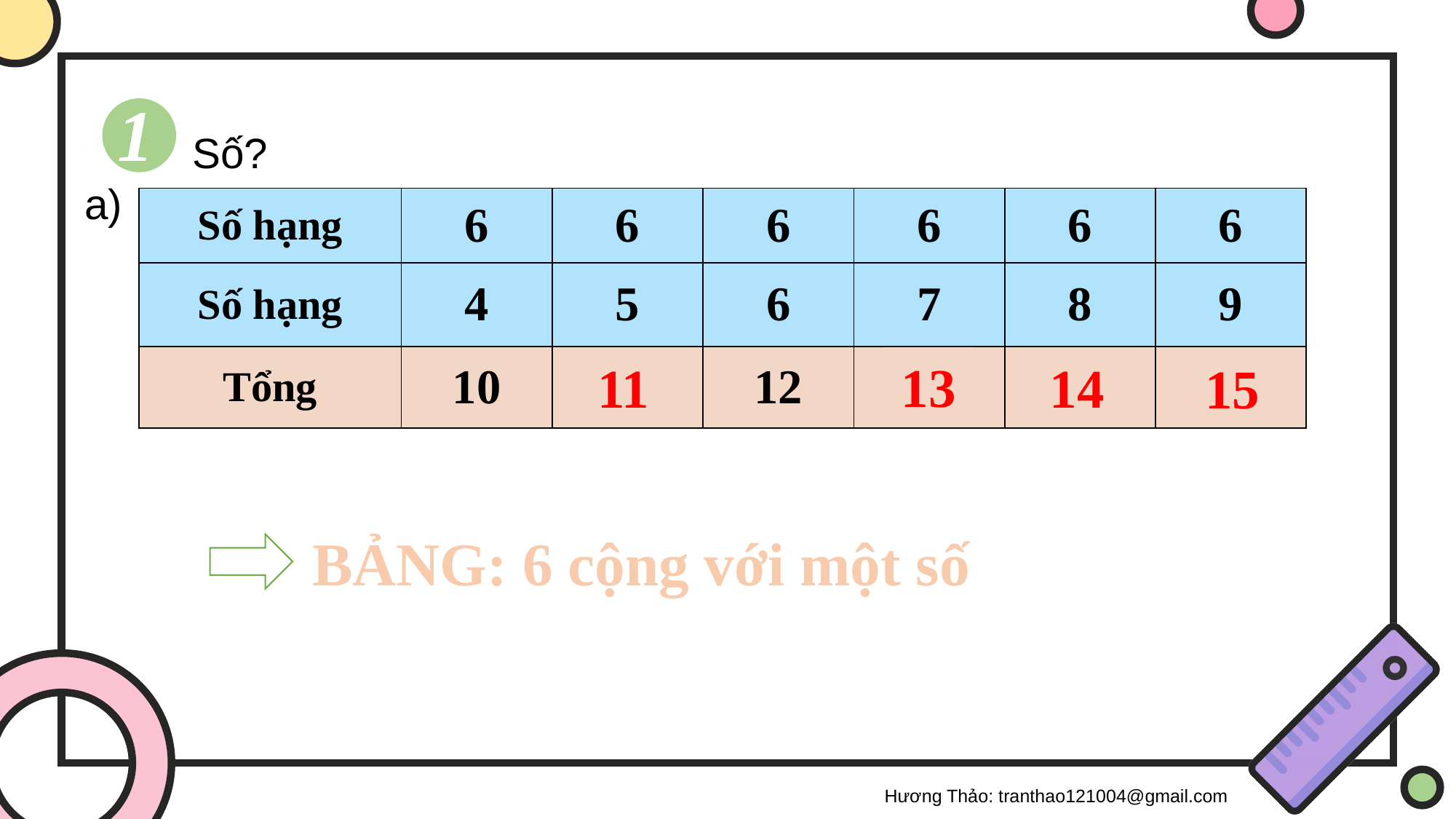

1

Số?
a)
| Số hạng | 6 | 6 | 6 | 6 | 6 | 6 |
| --- | --- | --- | --- | --- | --- | --- |
| Số hạng | 4 | 5 | 6 | 7 | 8 | 9 |
| Tổng | 10 | ? | 12 | ? | ? | ? |
13
14
11
15
BẢNG: 6 cộng với một số